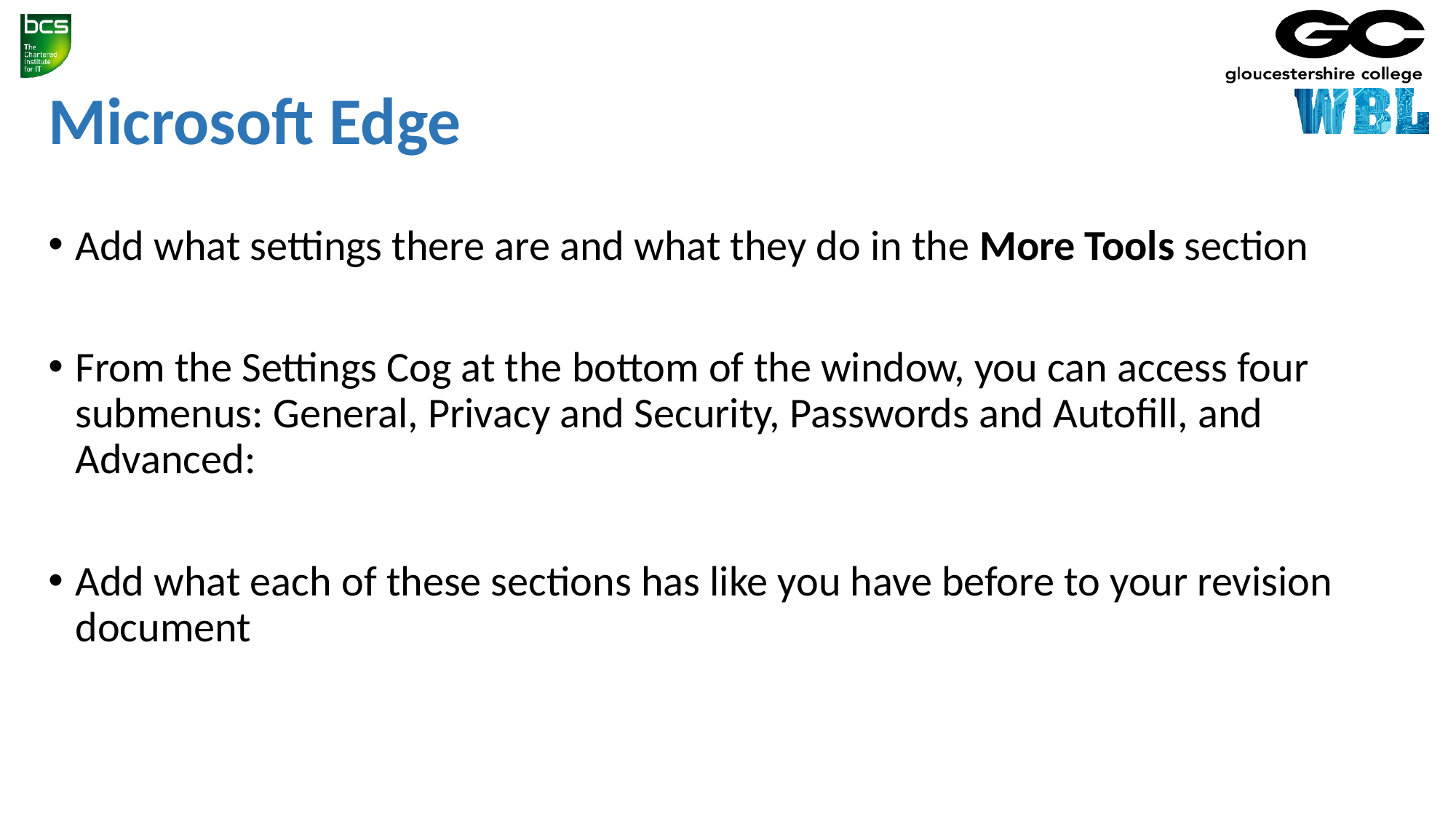

# Microsoft Edge
Add what settings there are and what they do in the More Tools section

From the Settings Cog at the bottom of the window, you can access four submenus: General, Privacy and Security, Passwords and Autofill, and Advanced:

Add what each of these sections has like you have before to your revision document